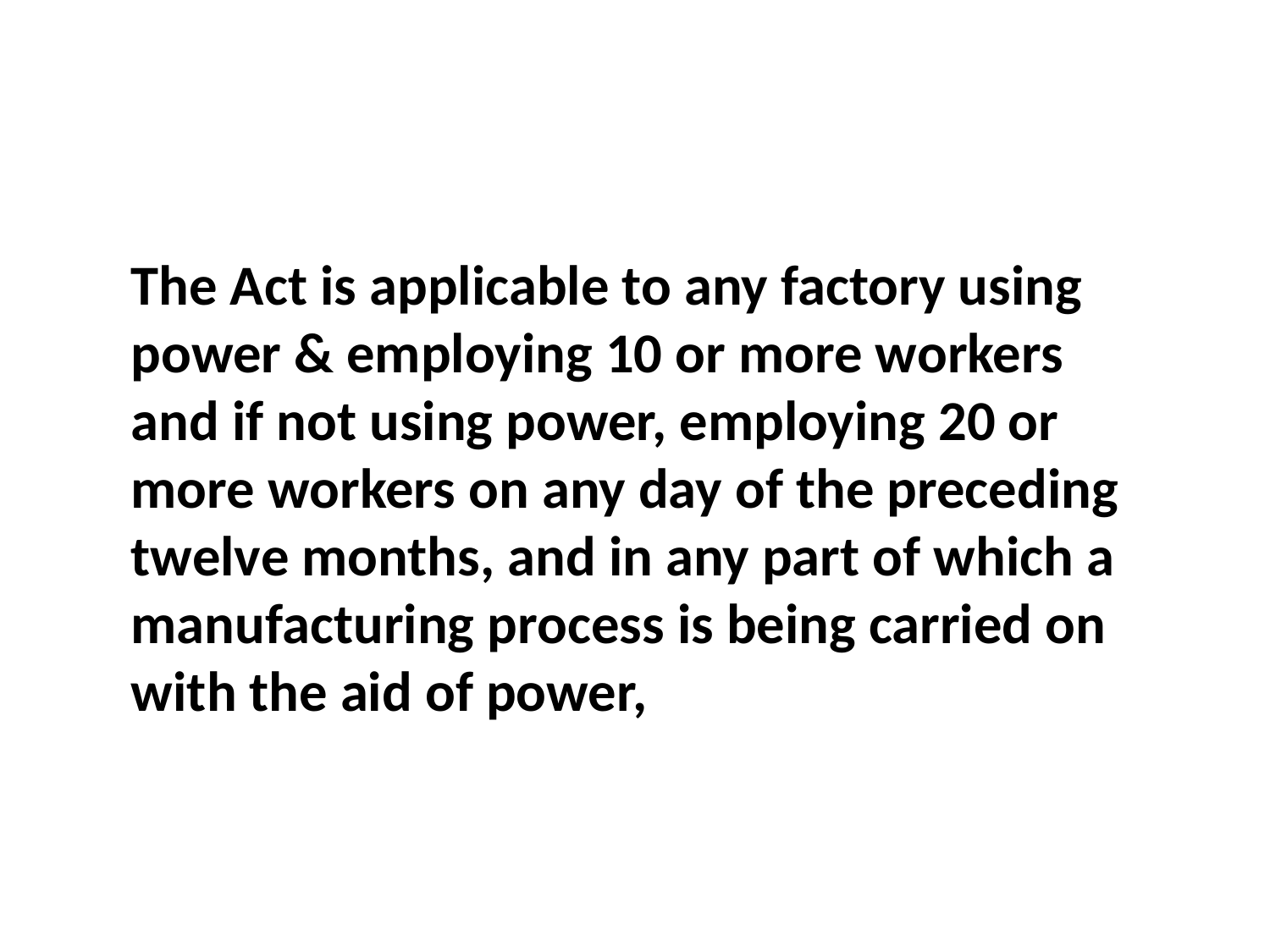

The Act is applicable to any factory using power & employing 10 or more workers and if not using power, employing 20 or more workers on any day of the preceding twelve months, and in any part of which a manufacturing process is being carried on with the aid of power,